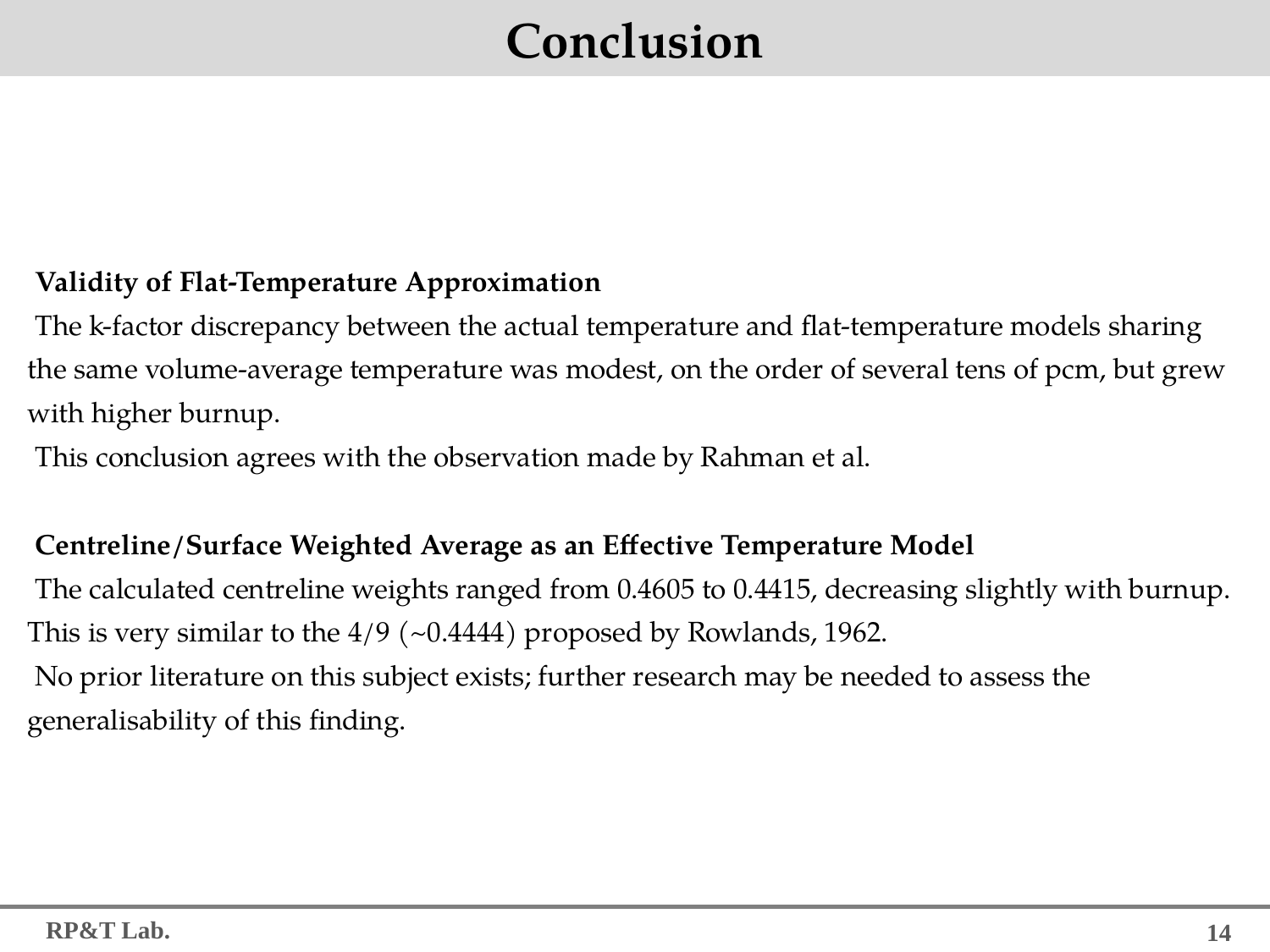

# Conclusion
Validity of Flat-Temperature Approximation
The k-factor discrepancy between the actual temperature and flat-temperature models sharing the same volume-average temperature was modest, on the order of several tens of pcm, but grew with higher burnup.
This conclusion agrees with the observation made by Rahman et al.

Centreline/Surface Weighted Average as an Effective Temperature Model
The calculated centreline weights ranged from 0.4605 to 0.4415, decreasing slightly with burnup. This is very similar to the 4/9 (~0.4444) proposed by Rowlands, 1962.
No prior literature on this subject exists; further research may be needed to assess the generalisability of this finding.
14